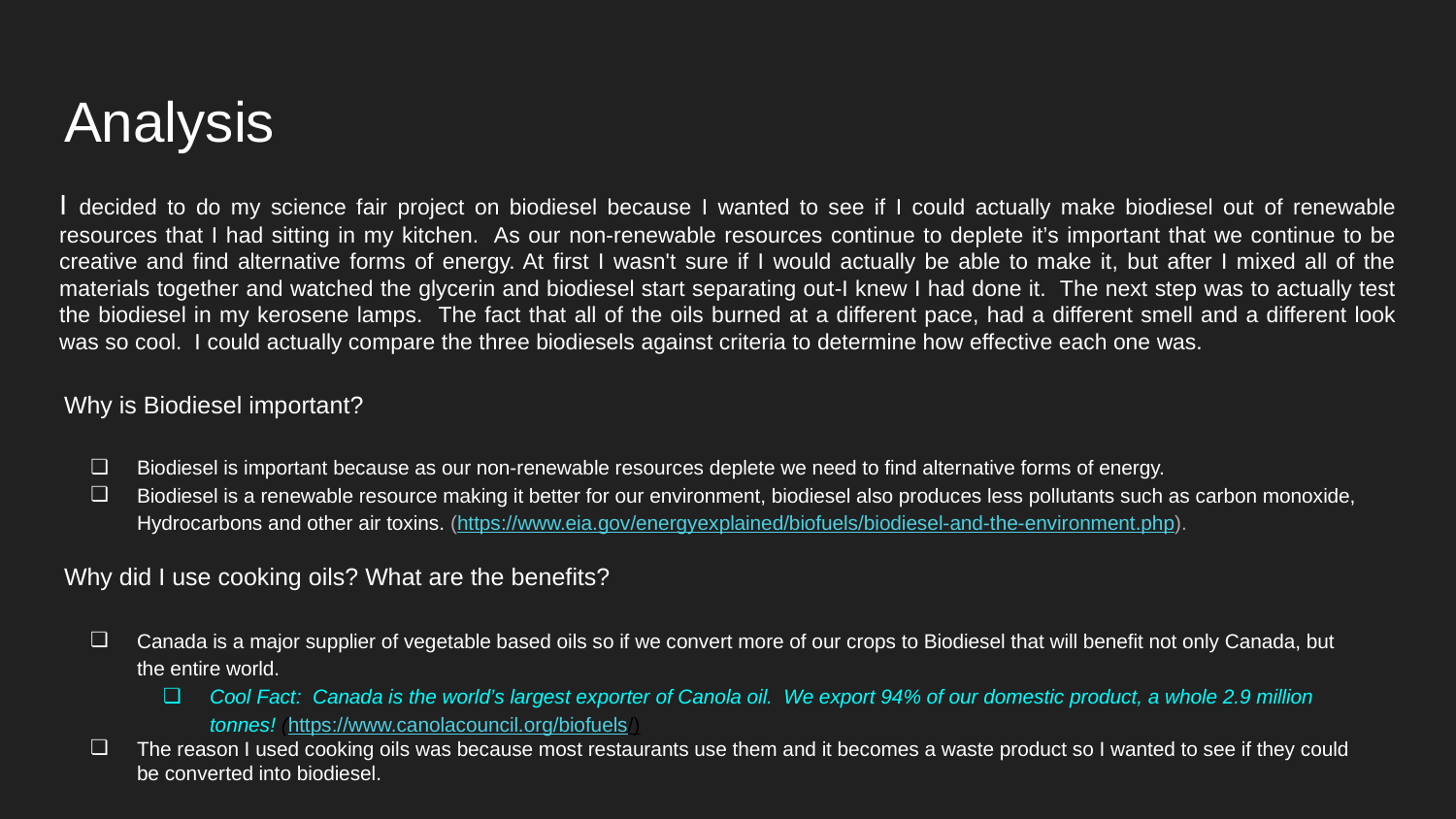

# Analysis
I decided to do my science fair project on biodiesel because I wanted to see if I could actually make biodiesel out of renewable resources that I had sitting in my kitchen.  As our non-renewable resources continue to deplete it’s important that we continue to be creative and find alternative forms of energy. At first I wasn't sure if I would actually be able to make it, but after I mixed all of the materials together and watched the glycerin and biodiesel start separating out-I knew I had done it.  The next step was to actually test the biodiesel in my kerosene lamps.  The fact that all of the oils burned at a different pace, had a different smell and a different look was so cool.  I could actually compare the three biodiesels against criteria to determine how effective each one was.
Why is Biodiesel important?
Biodiesel is important because as our non-renewable resources deplete we need to find alternative forms of energy.
Biodiesel is a renewable resource making it better for our environment, biodiesel also produces less pollutants such as carbon monoxide, Hydrocarbons and other air toxins. (https://www.eia.gov/energyexplained/biofuels/biodiesel-and-the-environment.php).
Why did I use cooking oils? What are the benefits?

Canada is a major supplier of vegetable based oils so if we convert more of our crops to Biodiesel that will benefit not only Canada, but the entire world.
Cool Fact:  Canada is the world’s largest exporter of Canola oil.  We export 94% of our domestic product, a whole 2.9 million tonnes! (https://www.canolacouncil.org/biofuels/)
The reason I used cooking oils was because most restaurants use them and it becomes a waste product so I wanted to see if they could be converted into biodiesel.